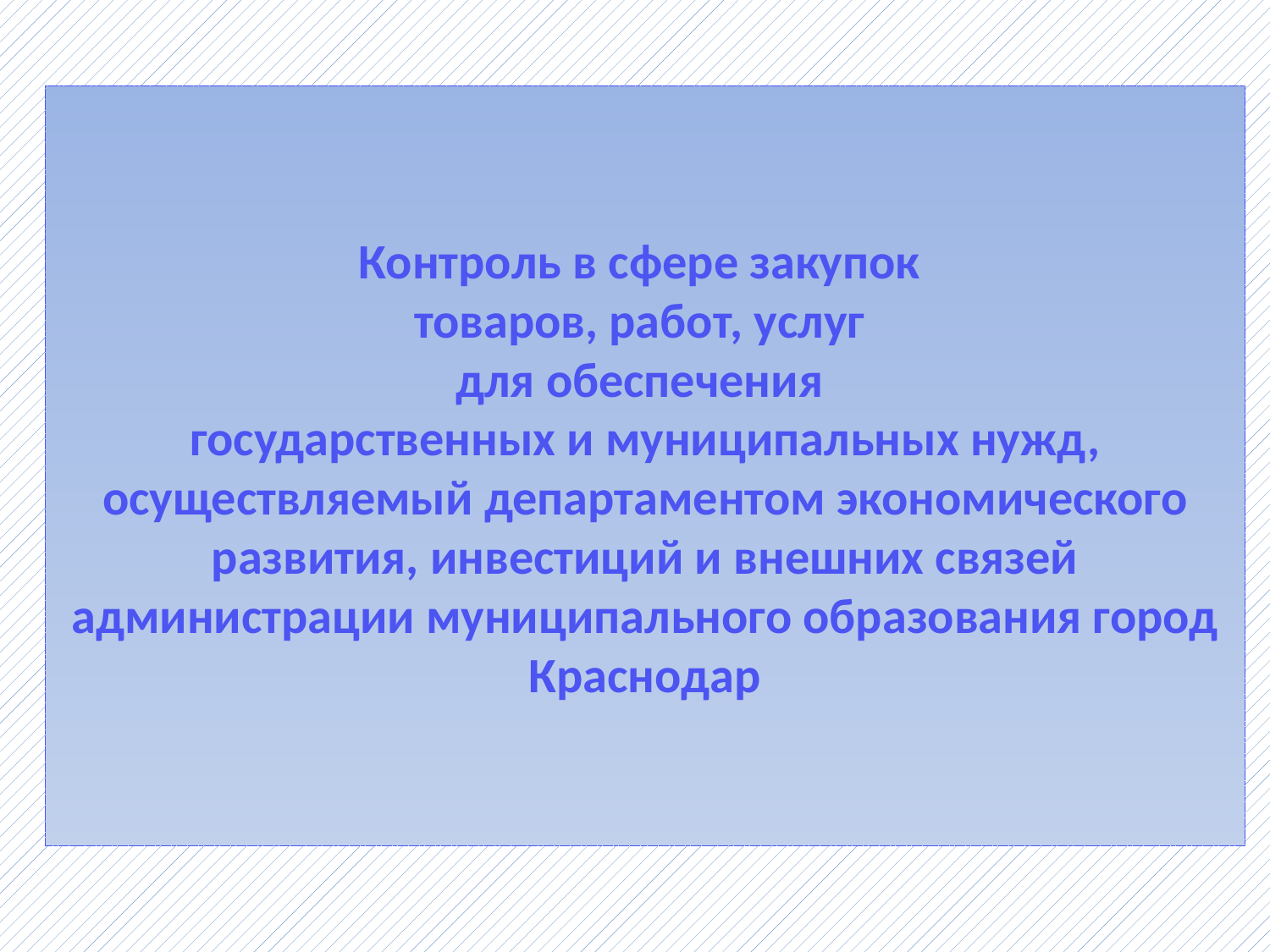

# Контроль в сфере закупок товаров, работ, услуг для обеспечения государственных и муниципальных нужд, осуществляемый департаментом экономического развития, инвестиций и внешних связей администрации муниципального образования город Краснодар